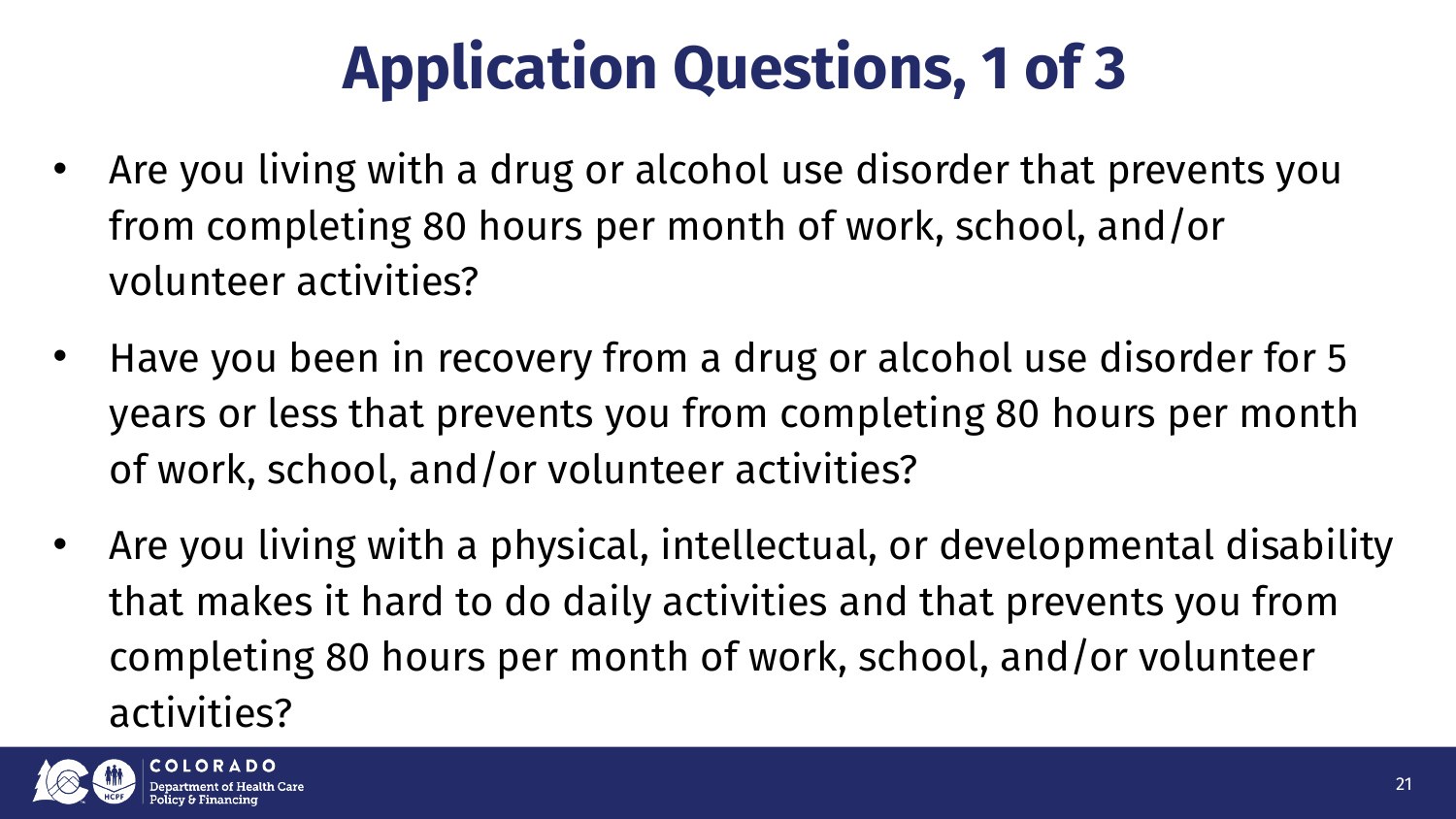

# Application Questions, 1 of 3
Are you living with a drug or alcohol use disorder that prevents you from completing 80 hours per month of work, school, and/or volunteer activities?
Have you been in recovery from a drug or alcohol use disorder for 5 years or less that prevents you from completing 80 hours per month of work, school, and/or volunteer activities?
Are you living with a physical, intellectual, or developmental disability that makes it hard to do daily activities and that prevents you from completing 80 hours per month of work, school, and/or volunteer activities?
21